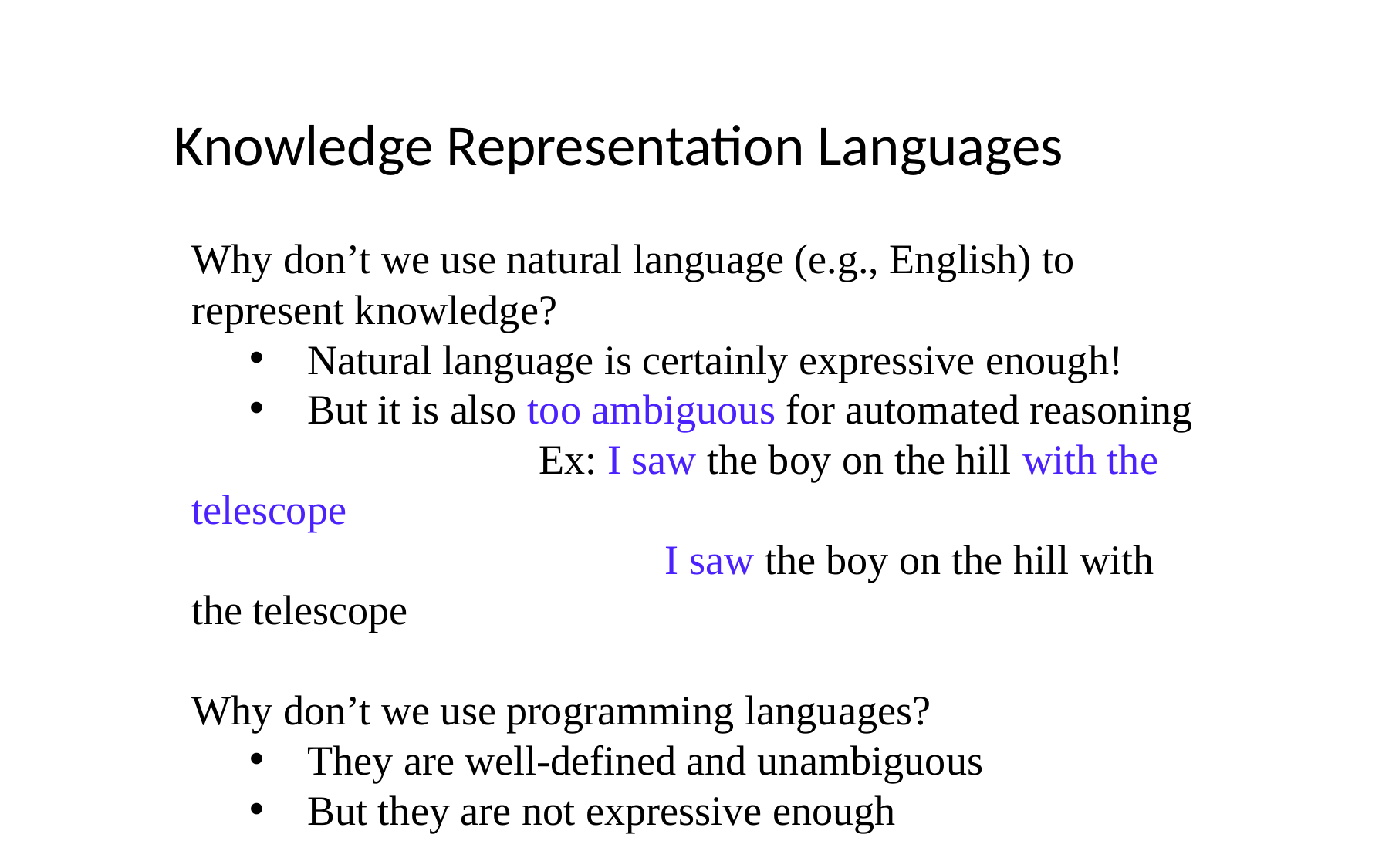

Knowledge Representation Languages
Why don’t we use natural language (e.g., English) to represent knowledge?
Natural language is certainly expressive enough!
But it is also too ambiguous for automated reasoning
			Ex: I saw the boy on the hill with the telescope
				 I saw the boy on the hill with the telescope

Why don’t we use programming languages?
They are well-defined and unambiguous
But they are not expressive enough